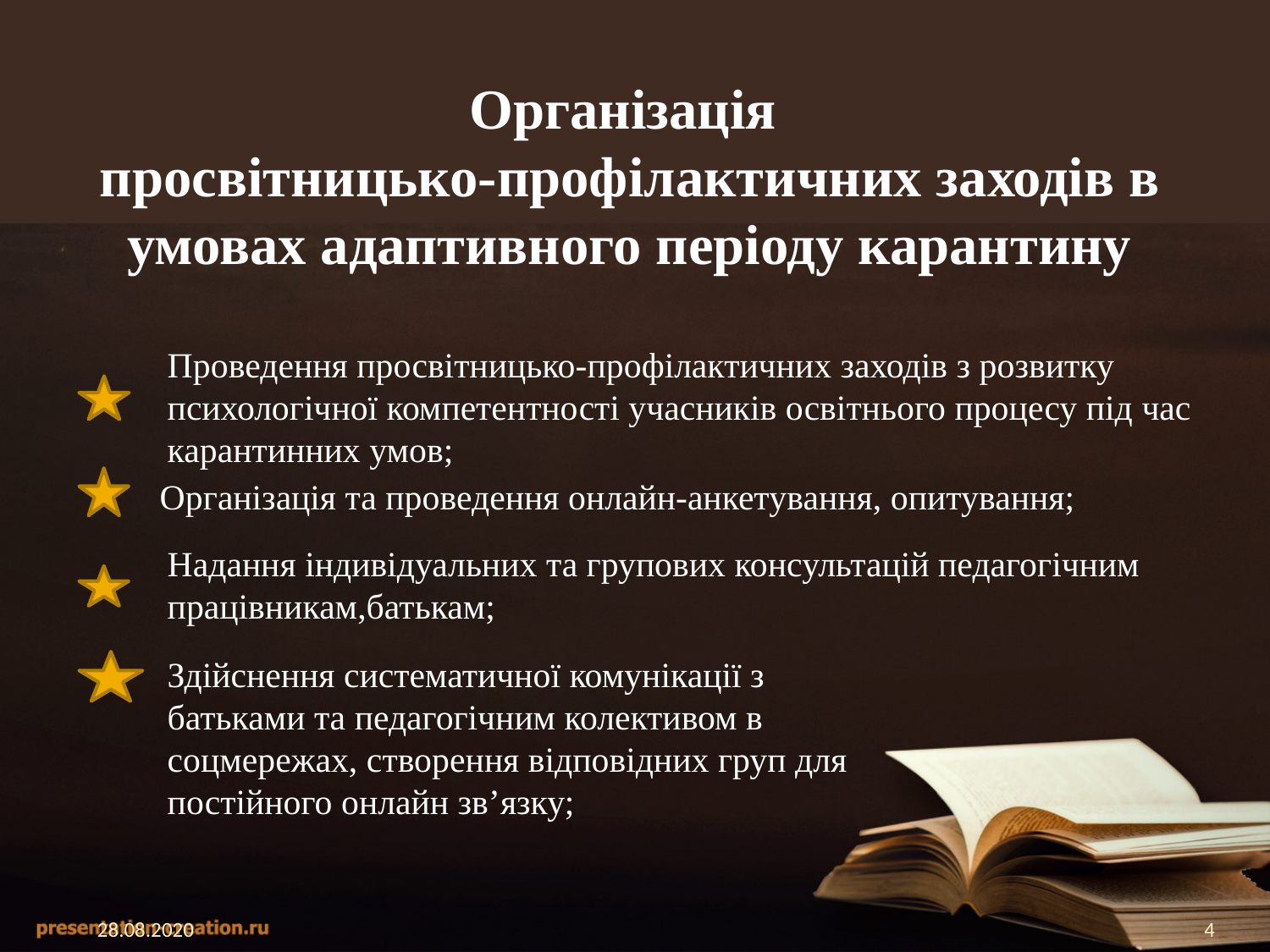

Організація
просвітницько-профілактичних заходів в умовах адаптивного періоду карантину
Проведення просвітницько-профілактичних заходів з розвитку психологічної компетентності учасників освітнього процесу під час карантинних умов;

Організація та проведення онлайн-анкетування, опитування;
Надання індивідуальних та групових консультацій педагогічним працівникам,батькам;

Здійснення систематичної комунікації з батьками та педагогічним колективом в соцмережах, створення відповідних груп для постійного онлайн зв’язку;